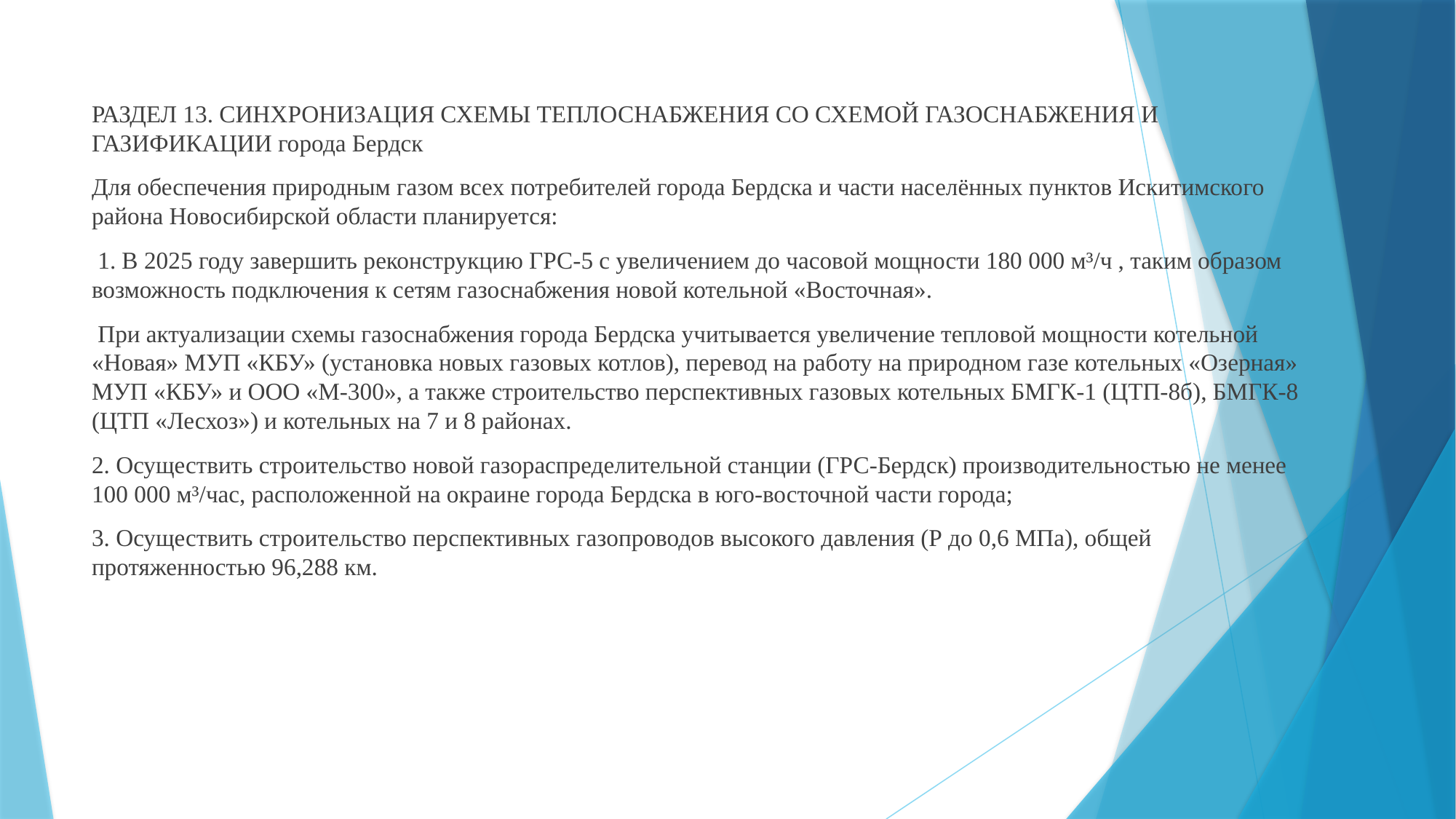

РАЗДЕЛ 13. СИНХРОНИЗАЦИЯ СХЕМЫ ТЕПЛОСНАБЖЕНИЯ СО СХЕМОЙ ГАЗОСНАБЖЕНИЯ И ГАЗИФИКАЦИИ города Бердск
Для обеспечения природным газом всех потребителей города Бердска и части населённых пунктов Искитимского района Новосибирской области планируется:
 1. В 2025 году завершить реконструкцию ГРС-5 с увеличением до часовой мощности 180 000 м³/ч , таким образом возможность подключения к сетям газоснабжения новой котельной «Восточная».
 При актуализации схемы газоснабжения города Бердска учитывается увеличение тепловой мощности котельной «Новая» МУП «КБУ» (установка новых газовых котлов), перевод на работу на природном газе котельных «Озерная» МУП «КБУ» и ООО «М-300», а также строительство перспективных газовых котельных БМГК-1 (ЦТП-8б), БМГК-8 (ЦТП «Лесхоз») и котельных на 7 и 8 районах.
2. Осуществить строительство новой газораспределительной станции (ГРС-Бердск) производительностью не менее 100 000 м³/час, расположенной на окраине города Бердска в юго-восточной части города;
3. Осуществить строительство перспективных газопроводов высокого давления (Р до 0,6 МПа), общей протяженностью 96,288 км.